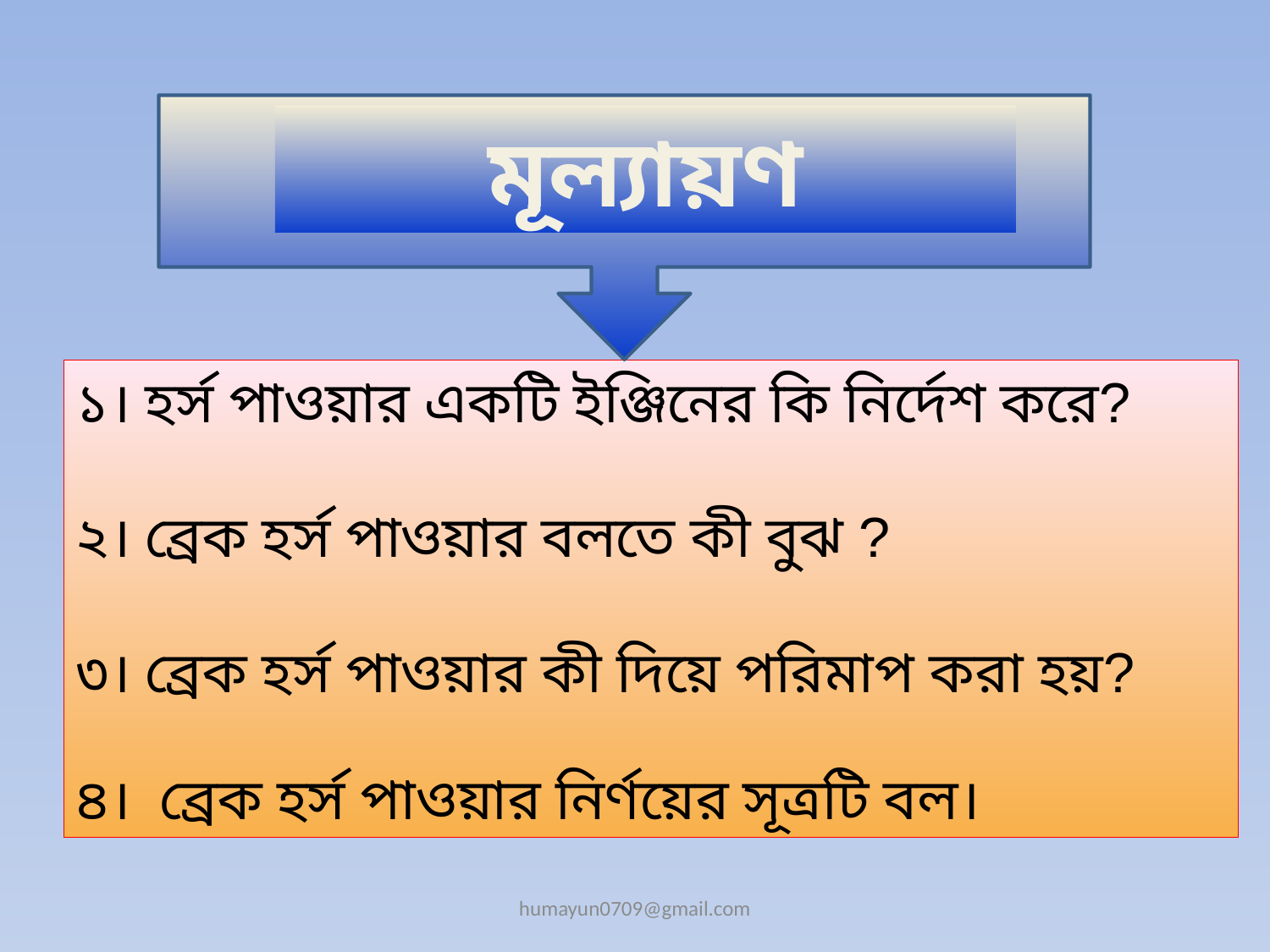

মূল্যায়ণ
১। হর্স পাওয়ার একটি ইঞ্জিনের কি নির্দেশ করে?

২। ব্রেক হর্স পাওয়ার বলতে কী বুঝ ?

৩। ব্রেক হর্স পাওয়ার কী দিয়ে পরিমাপ করা হয়?

৪।  ব্রেক হর্স পাওয়ার নির্ণয়ের সূত্রটি বল।
humayun0709@gmail.com